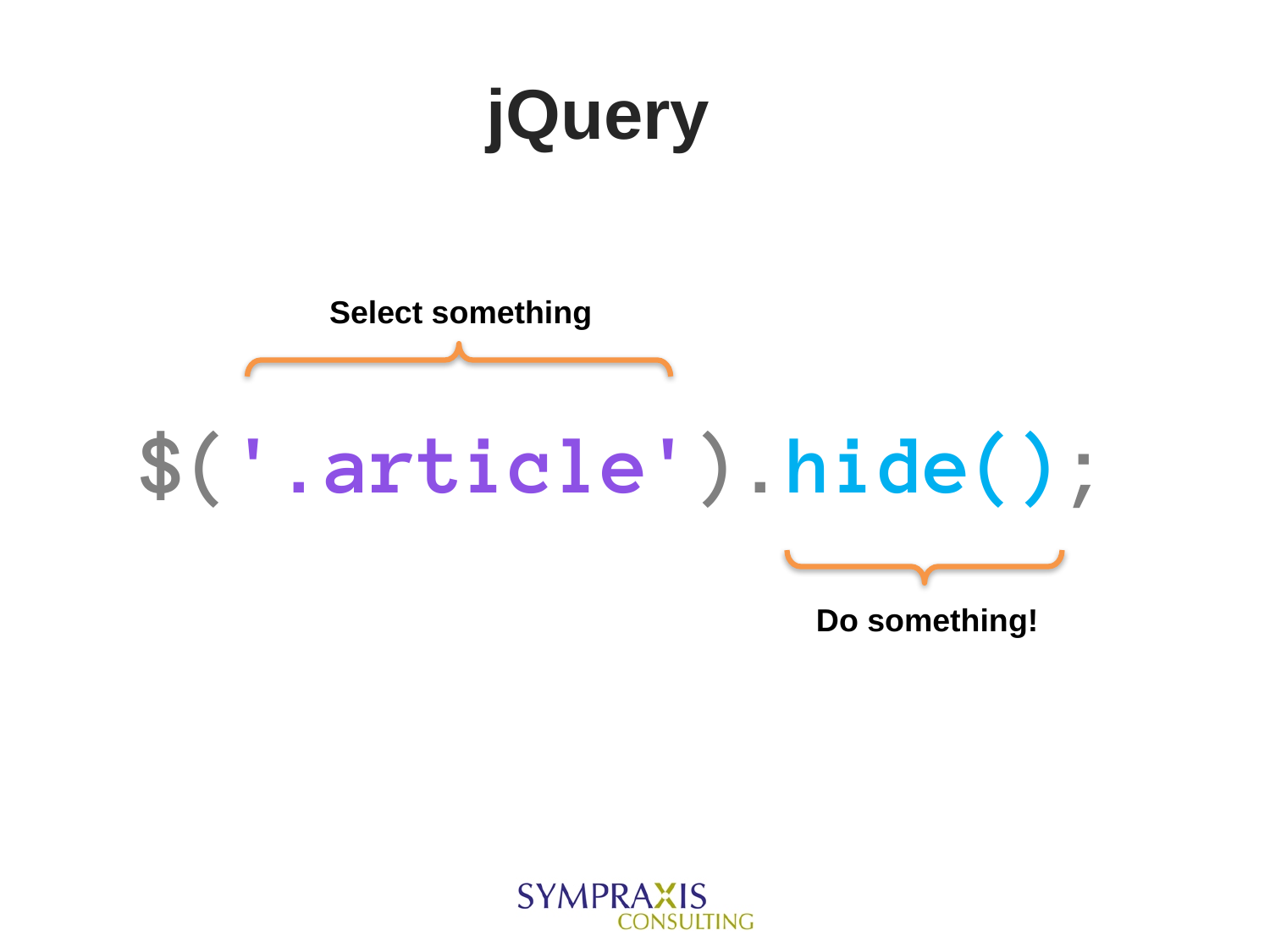

# jQuery

Select something
$('.article').hide();

Do something!